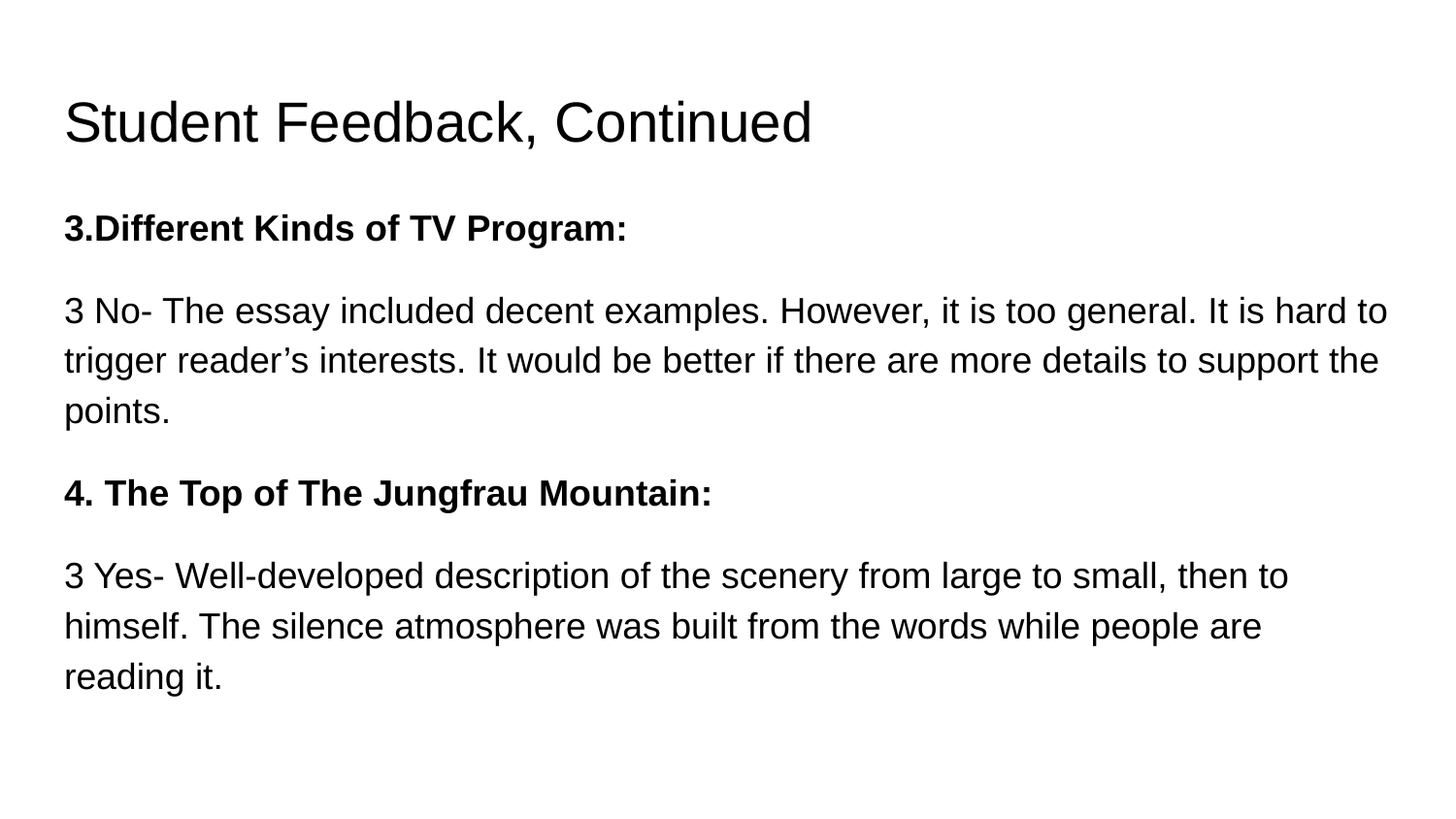

# Student Feedback, Continued
3.Different Kinds of TV Program:
3 No- The essay included decent examples. However, it is too general. It is hard to trigger reader’s interests. It would be better if there are more details to support the points.
4. The Top of The Jungfrau Mountain:
3 Yes- Well-developed description of the scenery from large to small, then to himself. The silence atmosphere was built from the words while people are reading it.